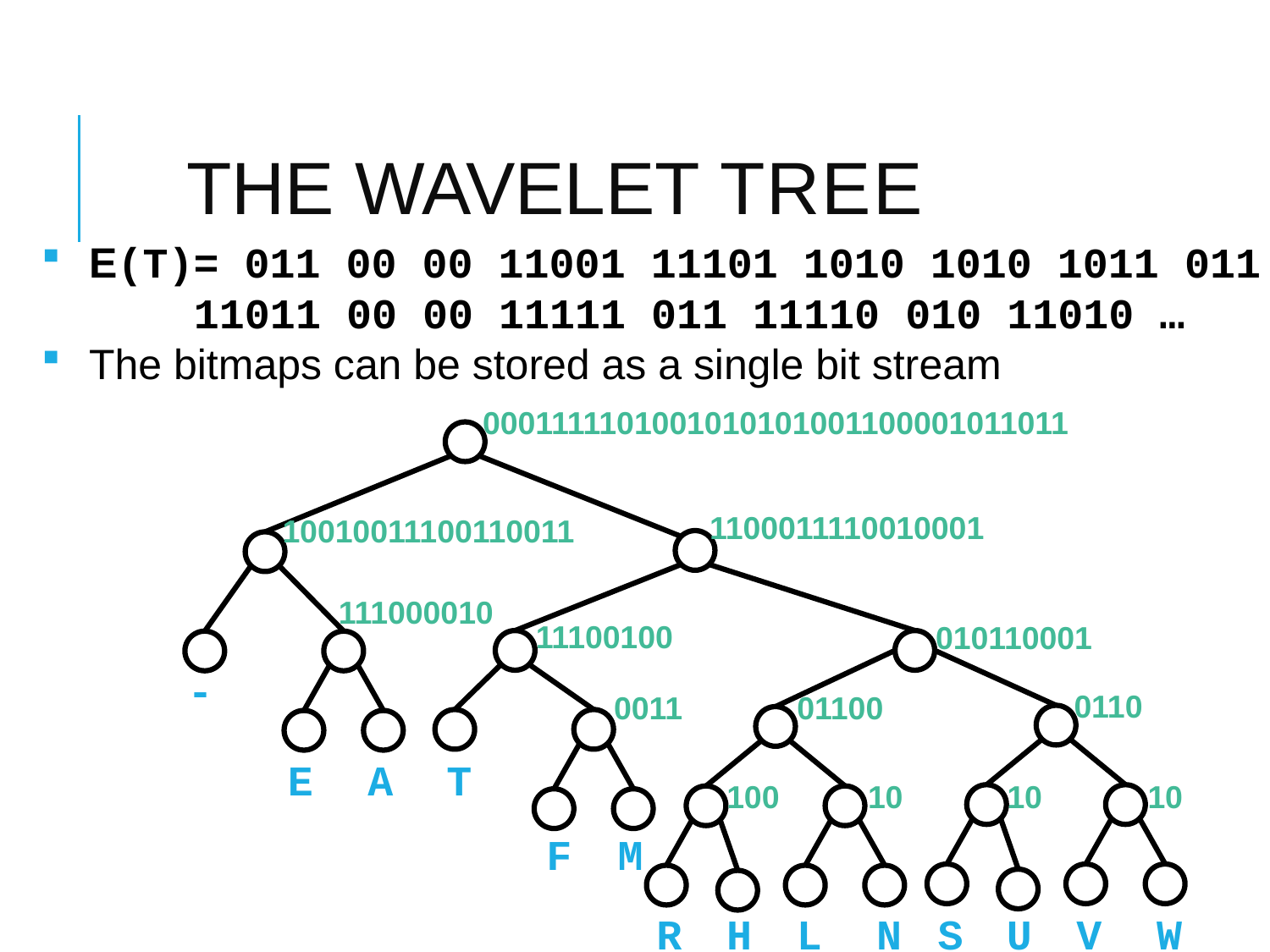

# THE WAVELET TREE
E(T)= 011 00 00 11001 11101 1010 1010 1011 011
      11011 00 00 11111 011 11110 010 11010 …
The bitmaps can be stored as a single bit stream
0001111101001010101001100001011011

1100011110010001
10010011100110011

111000010
11100100
010110001

-
0110
0011
01100

E
A
T
100
10
10
10

F
M

R
H
L
N
S
U
V
W